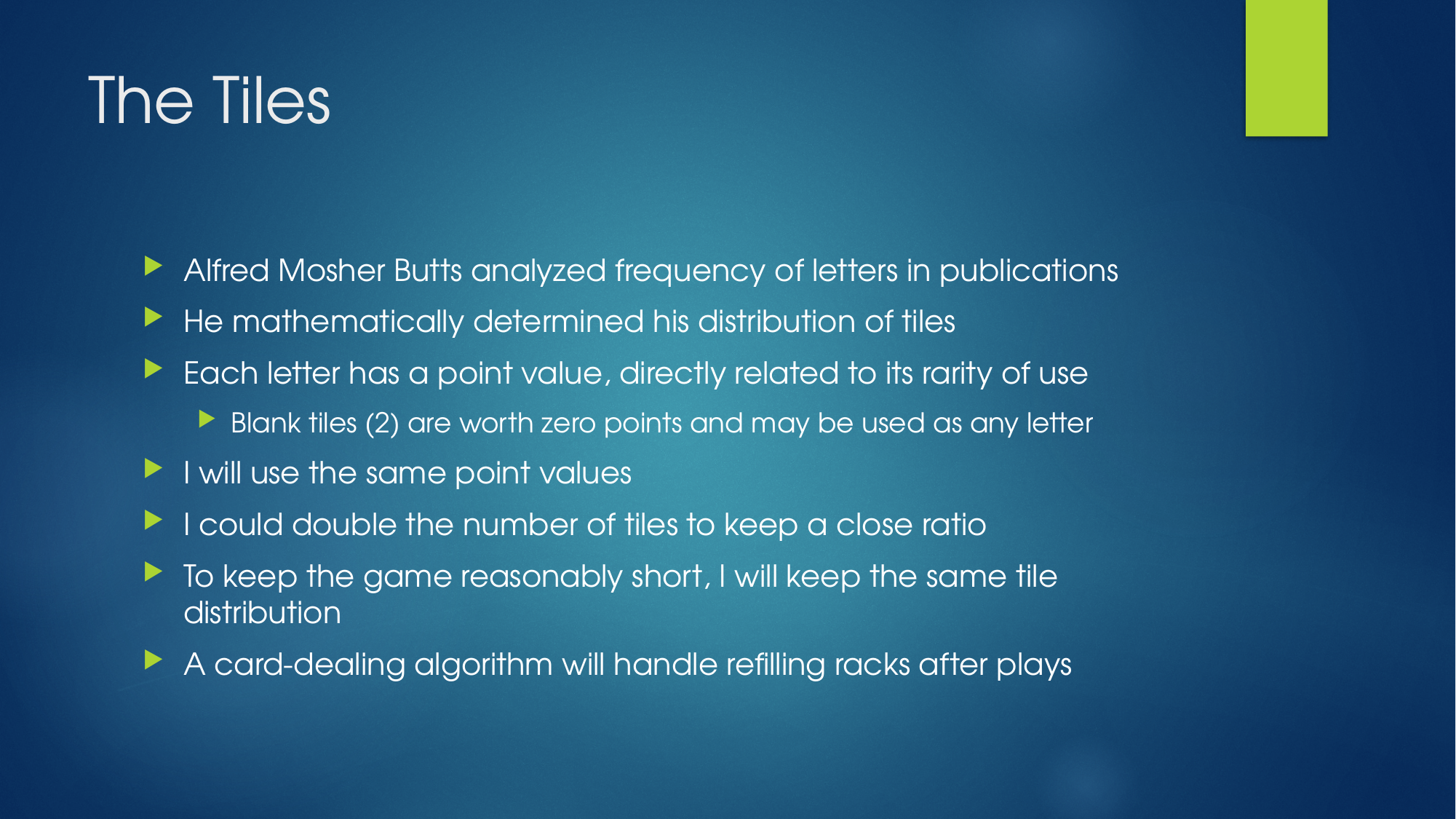

# The Tiles
Alfred Mosher Butts analyzed frequency of letters in publications
He mathematically determined his distribution of tiles
Each letter has a point value, directly related to its rarity of use
Blank tiles (2) are worth zero points and may be used as any letter
I will use the same point values
I could double the number of tiles to keep a close ratio
To keep the game reasonably short, I will keep the same tile distribution
A card-dealing algorithm will handle refilling racks after plays